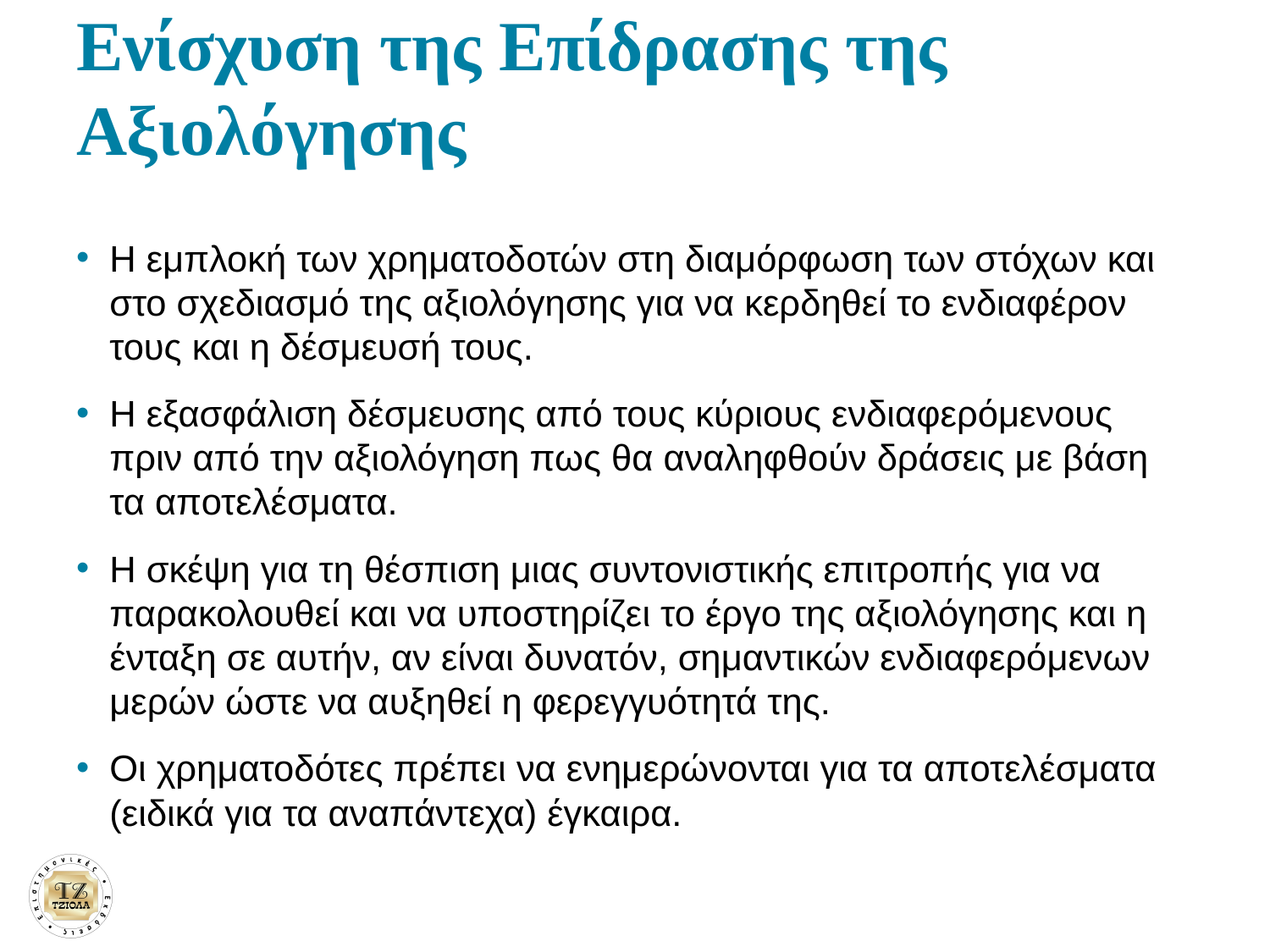

# Ενίσχυση της Επίδρασης της Αξιολόγησης
Η εμπλοκή των χρηματοδοτών στη διαμόρφωση των στόχων και στο σχεδιασμό της αξιολόγησης για να κερδηθεί το ενδιαφέρον τους και η δέσμευσή τους.
Η εξασφάλιση δέσμευσης από τους κύριους ενδιαφερόμενους πριν από την αξιολόγηση πως θα αναληφθούν δράσεις με βάση τα αποτελέσματα.
Η σκέψη για τη θέσπιση μιας συντονιστικής επιτροπής για να παρακολουθεί και να υποστηρίζει το έργο της αξιολόγησης και η ένταξη σε αυτήν, αν είναι δυνατόν, σημαντικών ενδιαφερόμενων μερών ώστε να αυξηθεί η φερεγγυότητά της.
Οι χρηματοδότες πρέπει να ενημερώνονται για τα αποτελέσματα (ειδικά για τα αναπάντεχα) έγκαιρα.